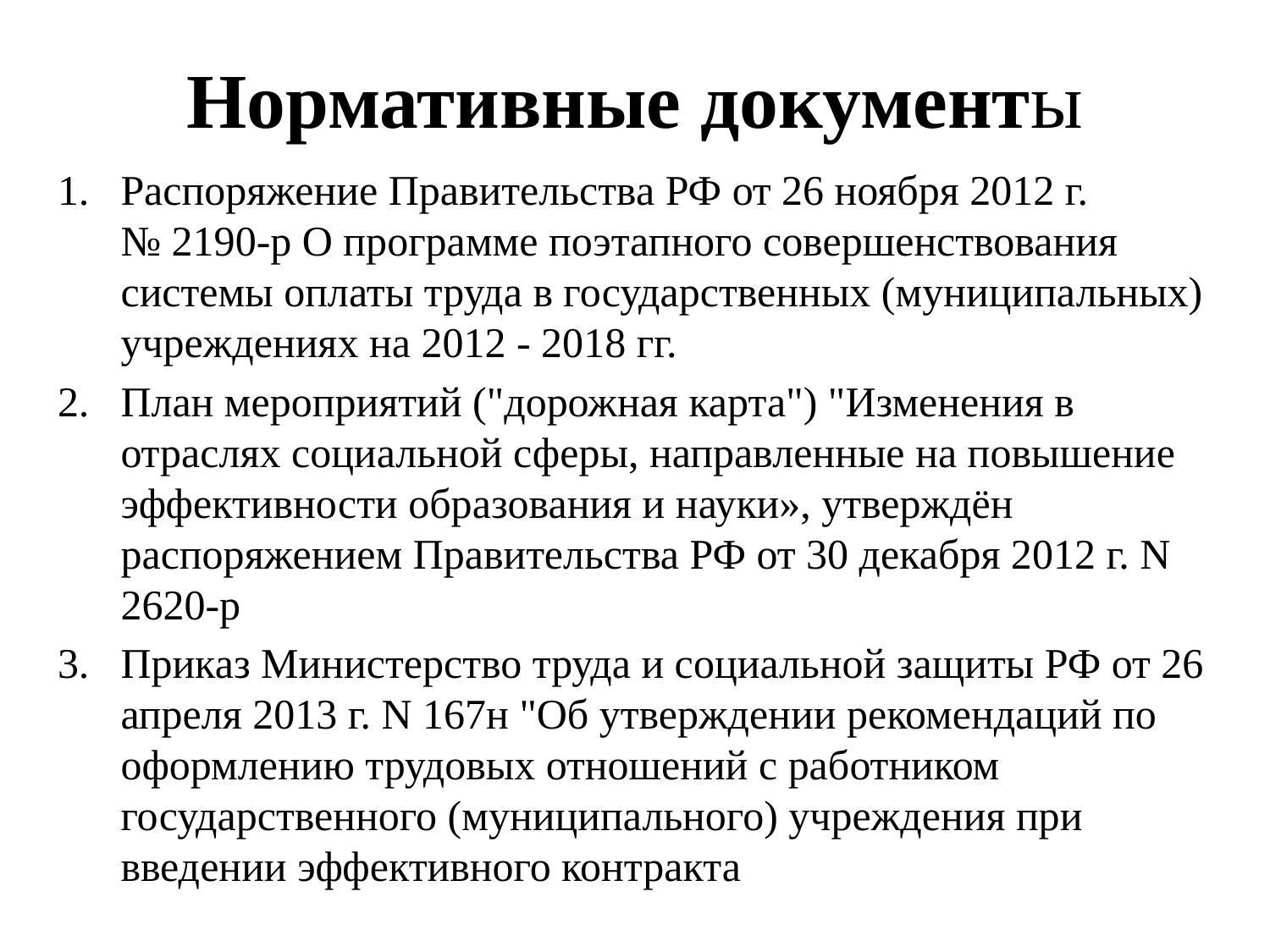

# Нормативные документы
Распоряжение Правительства РФ от 26 ноября 2012 г. № 2190-р О программе поэтапного совершенствования системы оплаты труда в государственных (муниципальных) учреждениях на 2012 - 2018 гг.
План мероприятий ("дорожная карта") "Изменения в отраслях социальной сферы, направленные на повышение эффективности образования и науки», утверждён распоряжением Правительства РФ от 30 декабря 2012 г. N 2620-р
Приказ Министерство труда и социальной защиты РФ от 26 апреля 2013 г. N 167н "Об утверждении рекомендаций по оформлению трудовых отношений с работником государственного (муниципального) учреждения при введении эффективного контракта